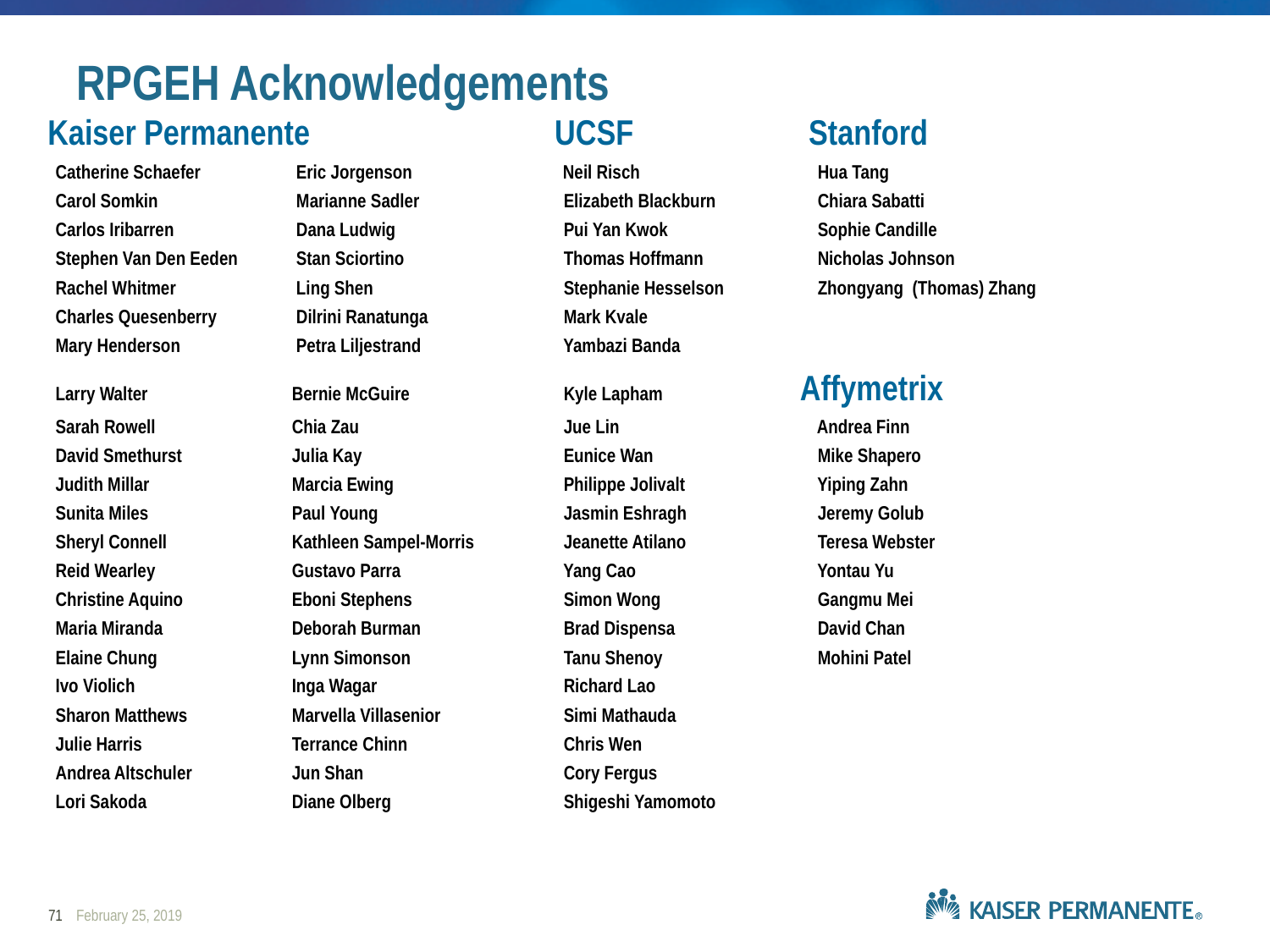

# RPGEH Acknowledgements
 Kaiser Permanente		  UCSF		  Stanford
    Catherine Schaefer 	 Eric Jorgenson                                  Neil Risch		    Hua Tang
    Carol Somkin         	 Marianne Sadler 	    Elizabeth Blackburn	    Chiara Sabatti
    Carlos Iribarren      	 Dana Ludwig 		    Pui Yan Kwok		    Sophie Candille
    Stephen Van Den Eeden	 Stan Sciortino 		    Thomas Hoffmann	    Nicholas Johnson
    Rachel Whitmer	 Ling Shen 		    Stephanie Hesselson	    Zhongyang  (Thomas) Zhang
    Charles Quesenberry	 Dilrini Ranatunga	    Mark Kvale
    Mary Henderson	 Petra Liljestrand	    Yambazi Banda
    Larry Walter		Bernie McGuire 	   	    Kyle Lapham		Affymetrix
    Sarah Rowell		Chia Zau 		    Jue Lin	    	    Andrea Finn
    David Smethurst	Julia Kay 		    Eunice Wan		    Mike Shapero
    Judith Millar		Marcia Ewing		    Philippe Jolivalt	    Yiping Zahn
    Sunita Miles		Paul Young		    Jasmin Eshragh	    Jeremy Golub
    Sheryl Connell          	Kathleen Sampel-Morris 	    Jeanette Atilano	    Teresa Webster
    Reid Wearley		Gustavo Parra		    Yang Cao		    Yontau Yu
    Christine Aquino      	Eboni Stephens 	    	    Simon Wong		    Gangmu Mei
    Maria Miranda	    	Deborah Burman 	    Brad Dispensa	    David Chan
    Elaine Chung		Lynn Simonson		    Tanu Shenoy		    Mohini Patel
    Ivo Violich		Inga Wagar		    Richard Lao
    Sharon Matthews    	Marvella Villasenior	    Simi Mathauda
    Julie Harris		Terrance Chinn		    Chris Wen
    Andrea Altschuler	Jun Shan		    Cory Fergus
    Lori Sakoda		Diane Olberg		    Shigeshi Yamomoto
71
February 25, 2019